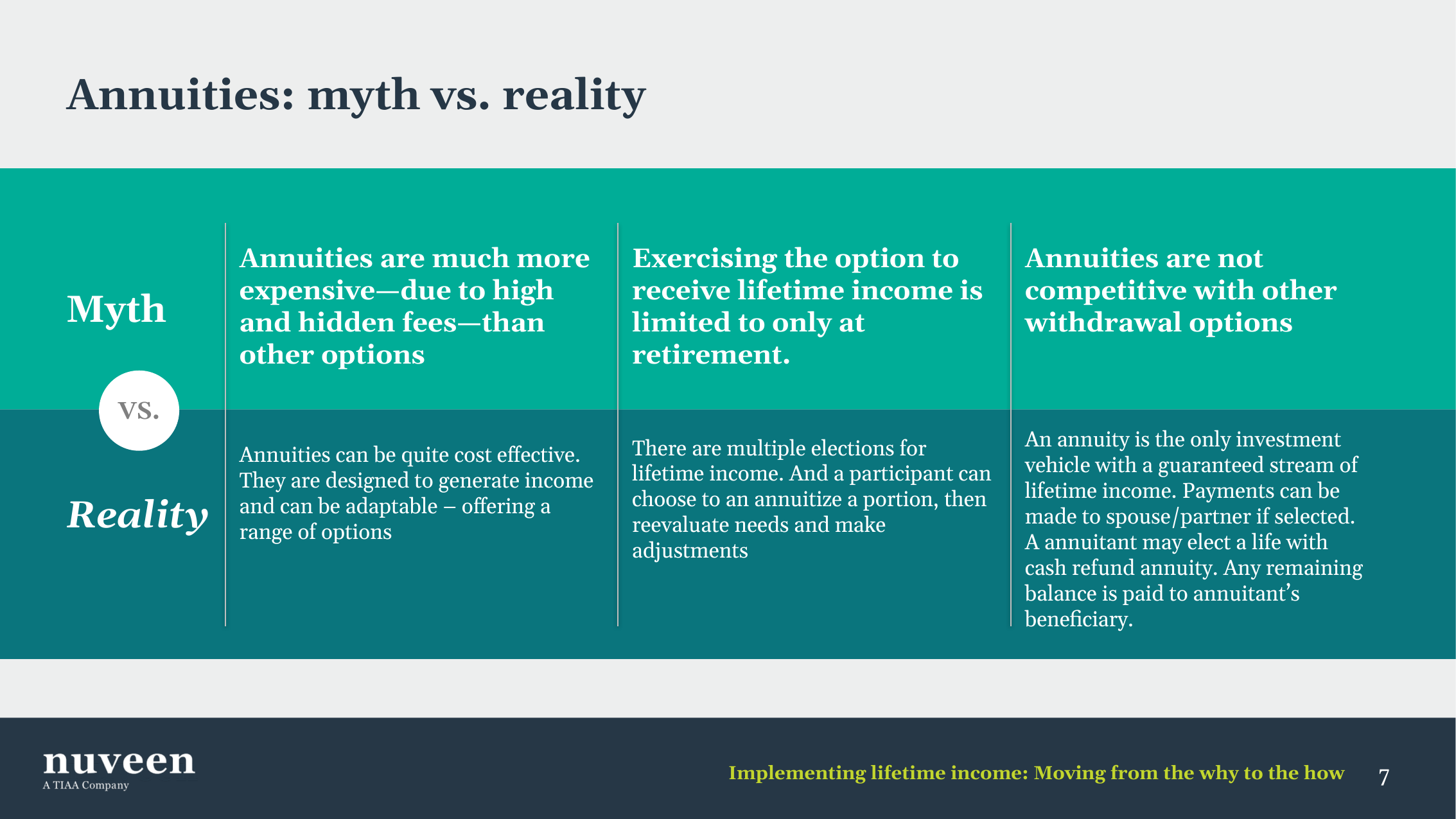

# Annuities: myth vs. reality

Annuities are much more expensive—due to high and hidden fees—than other options
Exercising the option to receive lifetime income is limited to only at retirement.
Annuities are not competitive with other withdrawal options
Myth

VS.

An annuity is the only investment vehicle with a guaranteed stream of lifetime income. Payments can be made to spouse/partner if selected.
A annuitant may elect a life with
cash refund annuity. Any remaining balance is paid to annuitant’s beneficiary.
There are multiple elections for lifetime income. And a participant can choose to an annuitize a portion, then reevaluate needs and make adjustments
Annuities can be quite cost effective. They are designed to generate income and can be adaptable – offering a range of options
Reality